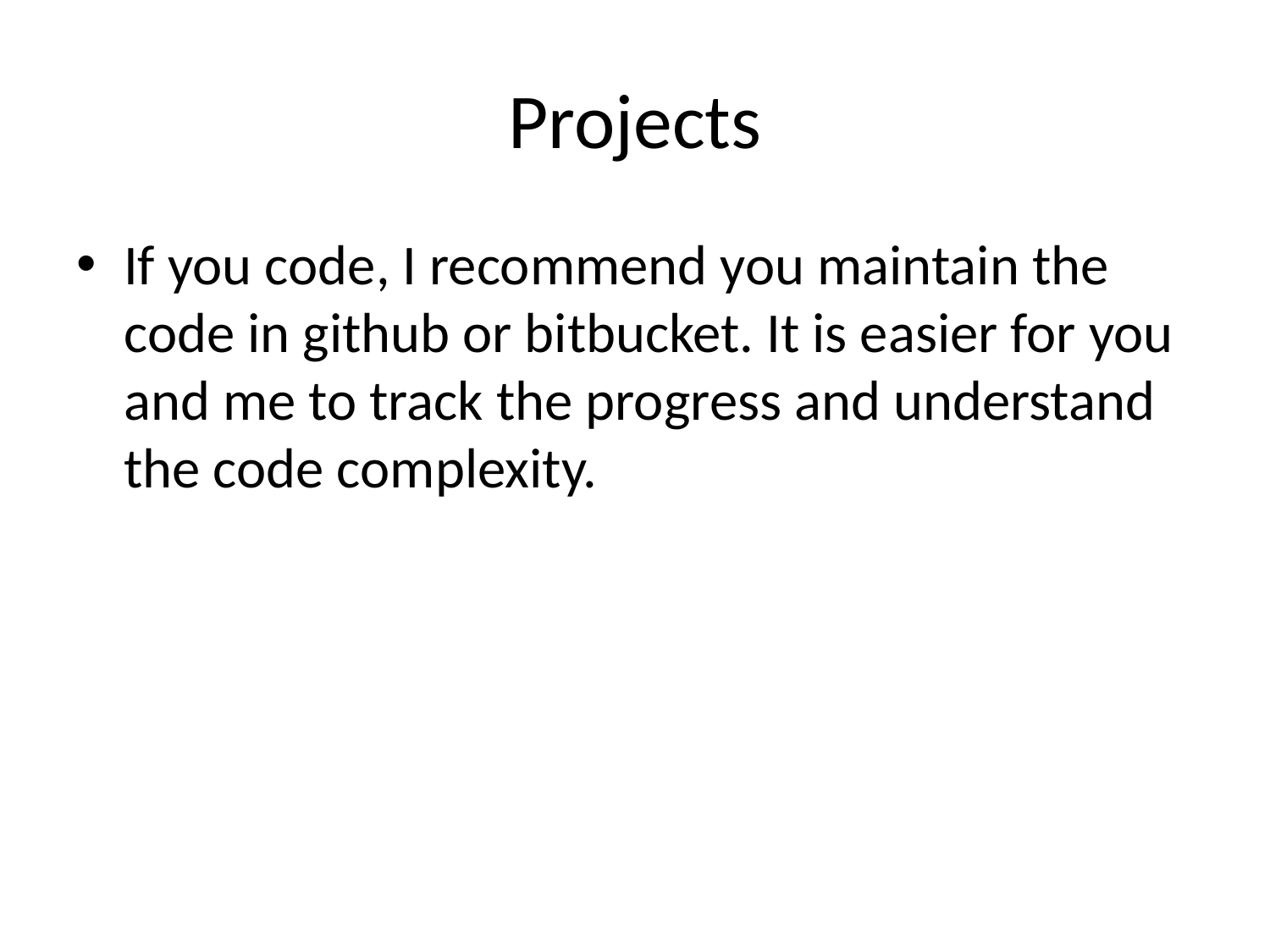

# Projects
If you code, I recommend you maintain the code in github or bitbucket. It is easier for you and me to track the progress and understand the code complexity.